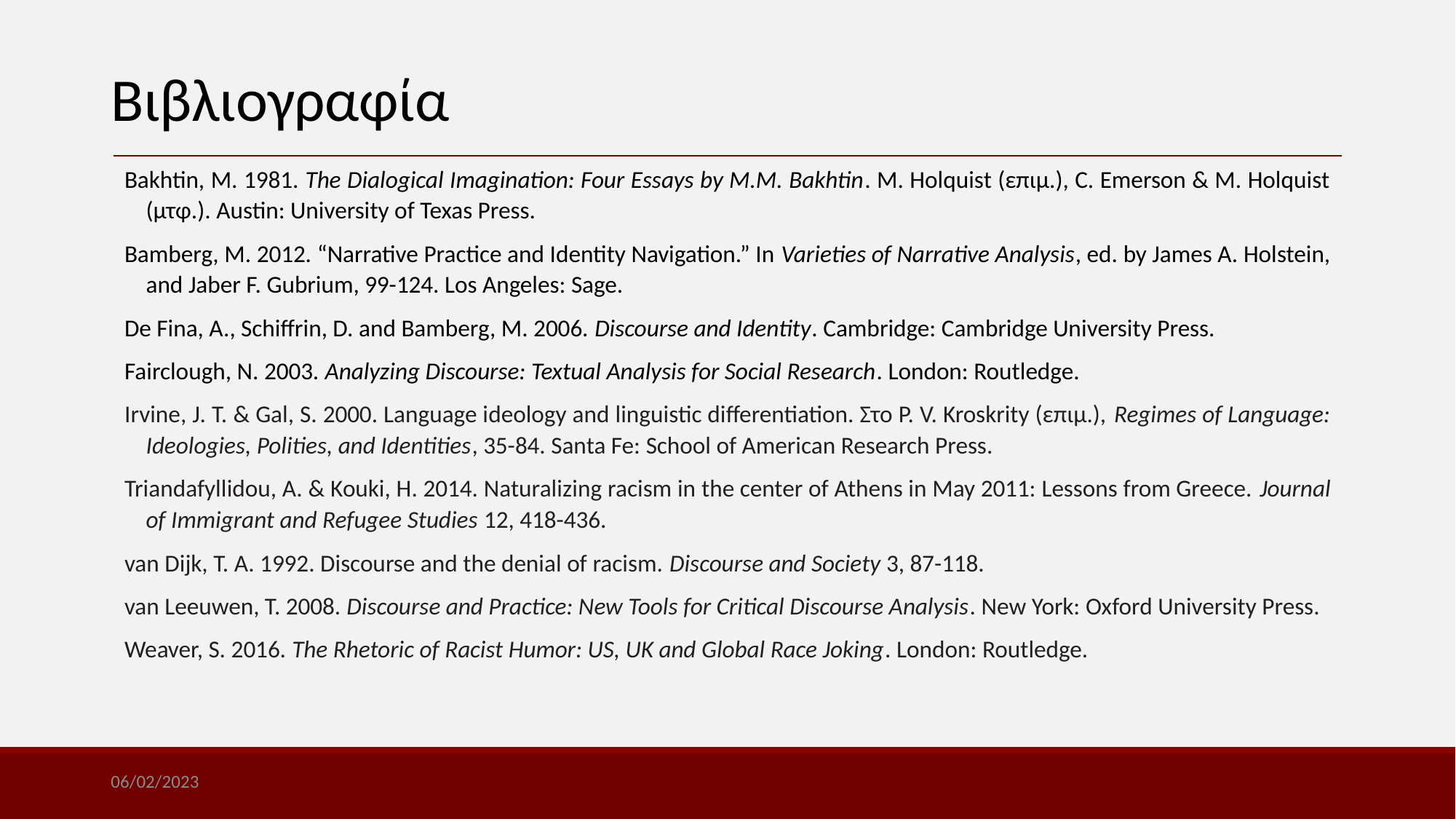

Βιβλιογραφία
Bakhtin, M. 1981. The Dialogical Imagination: Four Essays by M.M. Bakhtin. M. Holquist (επιμ.), C. Emerson & M. Holquist (μτφ.). Austin: University of Texas Press.
Bamberg, M. 2012. “Narrative Practice and Identity Navigation.” In Varieties of Narrative Analysis, ed. by James A. Holstein, and Jaber F. Gubrium, 99-124. Los Angeles: Sage.
De Fina, A., Schiffrin, D. and Bamberg, M. 2006. Discourse and Identity. Cambridge: Cambridge University Press.
Fairclough, N. 2003. Analyzing Discourse: Textual Analysis for Social Research. London: Routledge.
Irvine, J. T. & Gal, S. 2000. Language ideology and linguistic differentiation. Στο P. V. Kroskrity (επιμ.), Regimes of Language: Ideologies, Polities, and Identities, 35-84. Santa Fe: School of American Research Press.
Triandafyllidou, A. & Kouki, H. 2014. Naturalizing racism in the center of Athens in May 2011: Lessons from Greece. Journal of Immigrant and Refugee Studies 12, 418-436.
van Dijk, Τ. A. 1992. Discourse and the denial of racism. Discourse and Society 3, 87-118.
van Leeuwen, T. 2008. Discourse and Practice: New Tools for Critical Discourse Analysis. New York: Oxford University Press.
Weaver, S. 2016. The Rhetoric of Racist Humor: US, UK and Global Race Joking. London: Routledge.

06/02/2023
23